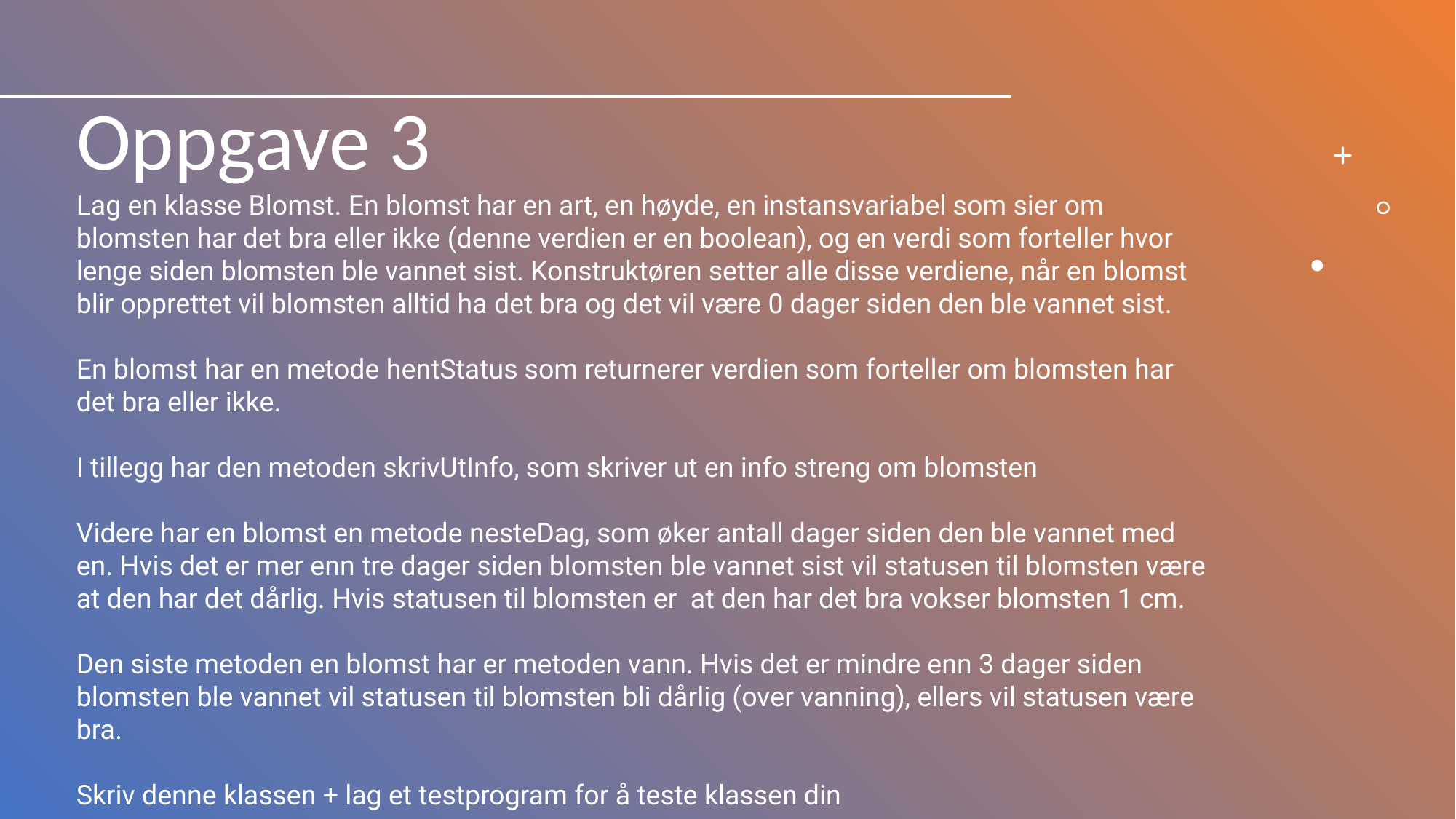

# Oppgave 3

Lag en klasse Blomst. En blomst har en art, en høyde, en instansvariabel som sier om blomsten har det bra eller ikke (denne verdien er en boolean), og en verdi som forteller hvor lenge siden blomsten ble vannet sist. Konstruktøren setter alle disse verdiene, når en blomst blir opprettet vil blomsten alltid ha det bra og det vil være 0 dager siden den ble vannet sist.
En blomst har en metode hentStatus som returnerer verdien som forteller om blomsten har det bra eller ikke.
I tillegg har den metoden skrivUtInfo, som skriver ut en info streng om blomsten
Videre har en blomst en metode nesteDag, som øker antall dager siden den ble vannet med en. Hvis det er mer enn tre dager siden blomsten ble vannet sist vil statusen til blomsten være at den har det dårlig. Hvis statusen til blomsten er  at den har det bra vokser blomsten 1 cm.
Den siste metoden en blomst har er metoden vann. Hvis det er mindre enn 3 dager siden blomsten ble vannet vil statusen til blomsten bli dårlig (over vanning), ellers vil statusen være bra.
Skriv denne klassen + lag et testprogram for å teste klassen din